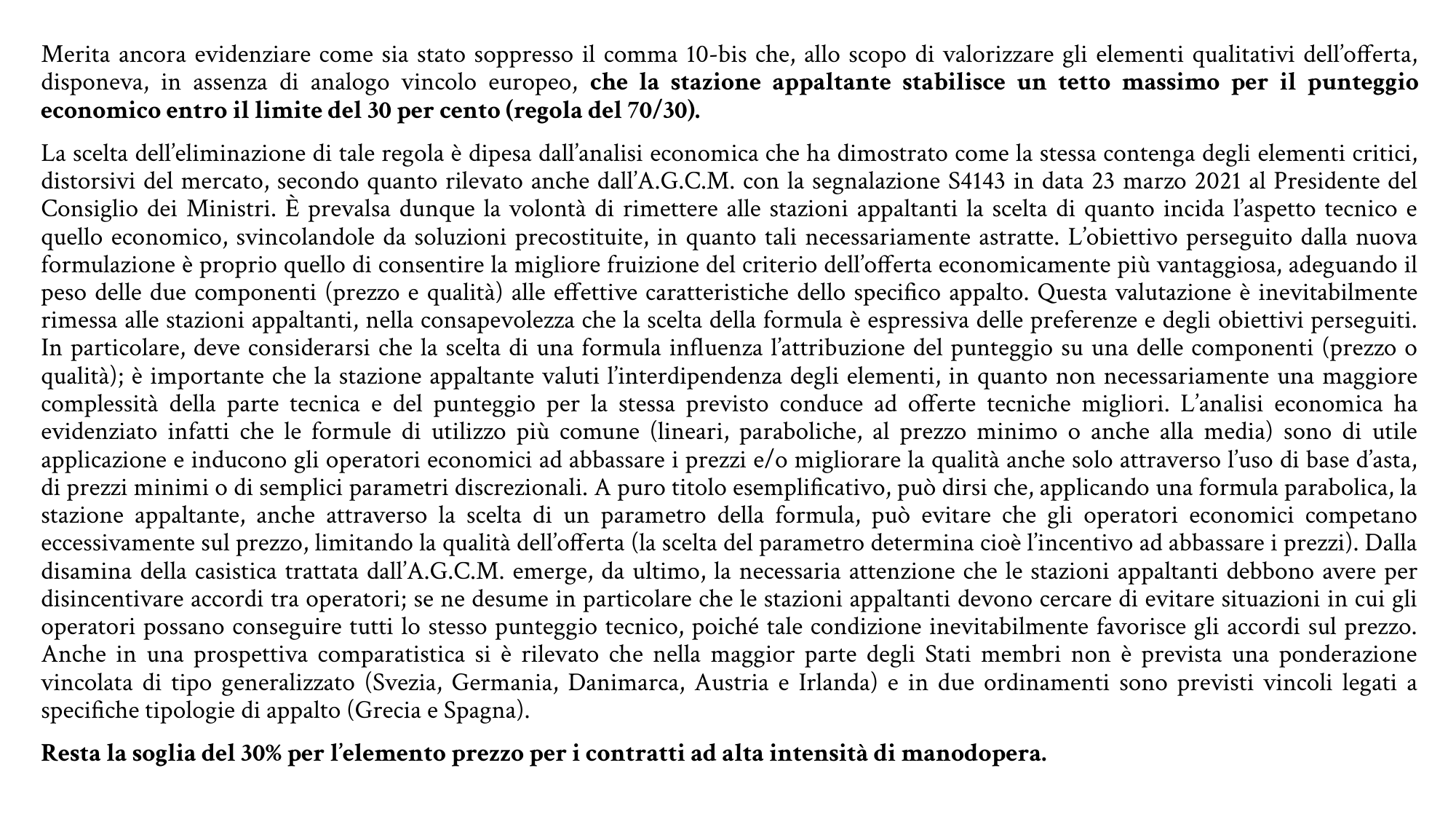

Merita ancora evidenziare come sia stato soppresso il comma 10-bis che, allo scopo di valorizzare gli elementi qualitativi dell’offerta, disponeva, in assenza di analogo vincolo europeo, che la stazione appaltante stabilisce un tetto massimo per il punteggio economico entro il limite del 30 per cento (regola del 70/30).
La scelta dell’eliminazione di tale regola è dipesa dall’analisi economica che ha dimostrato come la stessa contenga degli elementi critici, distorsivi del mercato, secondo quanto rilevato anche dall’A.G.C.M. con la segnalazione S4143 in data 23 marzo 2021 al Presidente del Consiglio dei Ministri. È prevalsa dunque la volontà di rimettere alle stazioni appaltanti la scelta di quanto incida l’aspetto tecnico e quello economico, svincolandole da soluzioni precostituite, in quanto tali necessariamente astratte. L’obiettivo perseguito dalla nuova formulazione è proprio quello di consentire la migliore fruizione del criterio dell’offerta economicamente più vantaggiosa, adeguando il peso delle due componenti (prezzo e qualità) alle effettive caratteristiche dello specifico appalto. Questa valutazione è inevitabilmente rimessa alle stazioni appaltanti, nella consapevolezza che la scelta della formula è espressiva delle preferenze e degli obiettivi perseguiti. In particolare, deve considerarsi che la scelta di una formula influenza l’attribuzione del punteggio su una delle componenti (prezzo o qualità); è importante che la stazione appaltante valuti l’interdipendenza degli elementi, in quanto non necessariamente una maggiore complessità della parte tecnica e del punteggio per la stessa previsto conduce ad offerte tecniche migliori. L’analisi economica ha evidenziato infatti che le formule di utilizzo più comune (lineari, paraboliche, al prezzo minimo o anche alla media) sono di utile applicazione e inducono gli operatori economici ad abbassare i prezzi e/o migliorare la qualità anche solo attraverso l’uso di base d’asta, di prezzi minimi o di semplici parametri discrezionali. A puro titolo esemplificativo, può dirsi che, applicando una formula parabolica, la stazione appaltante, anche attraverso la scelta di un parametro della formula, può evitare che gli operatori economici competano eccessivamente sul prezzo, limitando la qualità dell’offerta (la scelta del parametro determina cioè l’incentivo ad abbassare i prezzi). Dalla disamina della casistica trattata dall’A.G.C.M. emerge, da ultimo, la necessaria attenzione che le stazioni appaltanti debbono avere per disincentivare accordi tra operatori; se ne desume in particolare che le stazioni appaltanti devono cercare di evitare situazioni in cui gli operatori possano conseguire tutti lo stesso punteggio tecnico, poiché tale condizione inevitabilmente favorisce gli accordi sul prezzo. Anche in una prospettiva comparatistica si è rilevato che nella maggior parte degli Stati membri non è prevista una ponderazione vincolata di tipo generalizzato (Svezia, Germania, Danimarca, Austria e Irlanda) e in due ordinamenti sono previsti vincoli legati a specifiche tipologie di appalto (Grecia e Spagna).
Resta la soglia del 30% per l’elemento prezzo per i contratti ad alta intensità di manodopera.